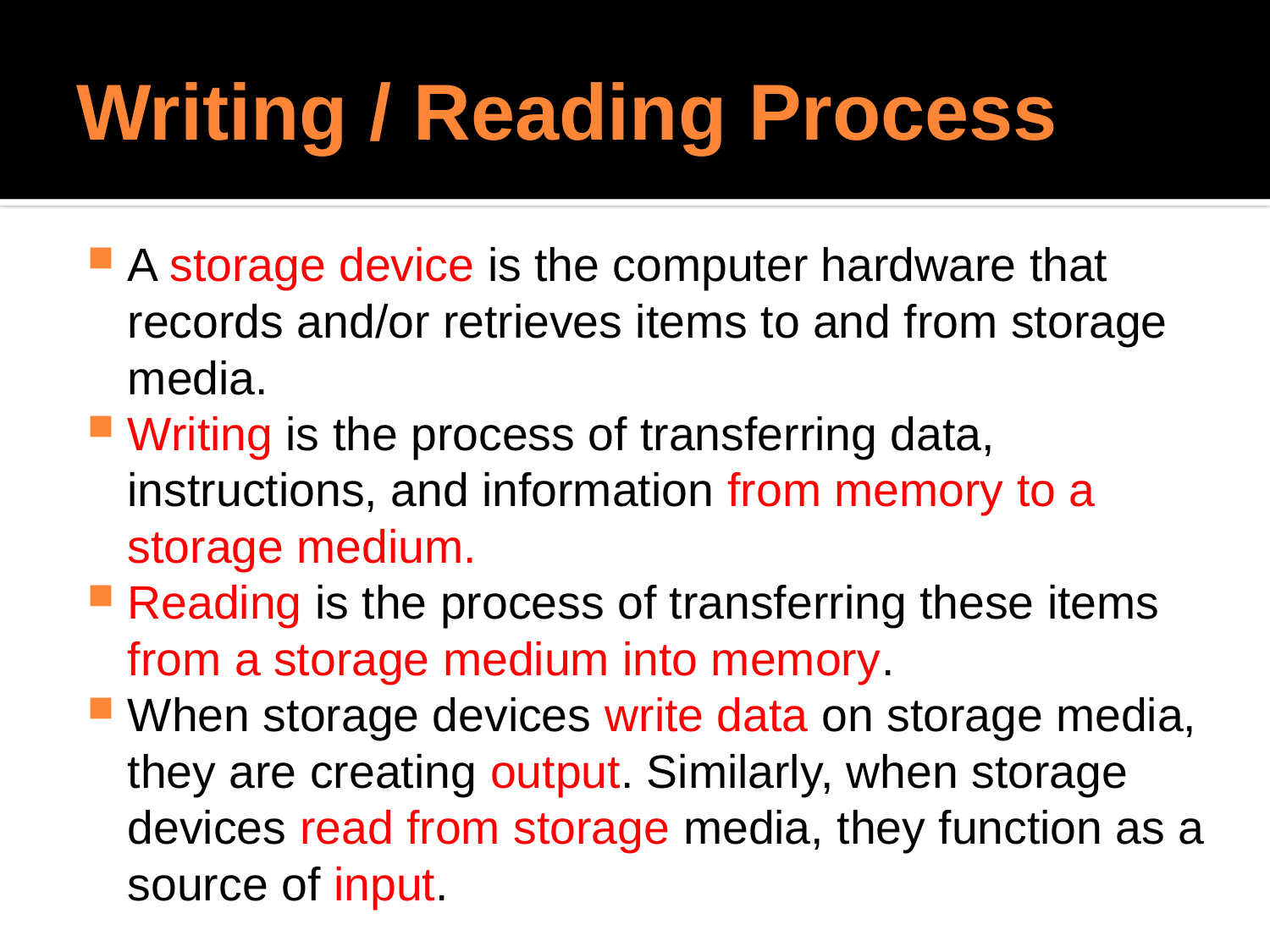

# Writing / Reading Process
A storage device is the computer hardware that records and/or retrieves items to and from storage media.
Writing is the process of transferring data, instructions, and information from memory to a storage medium.
Reading is the process of transferring these items from a storage medium into memory.
When storage devices write data on storage media, they are creating output. Similarly, when storage devices read from storage media, they function as a source of input.